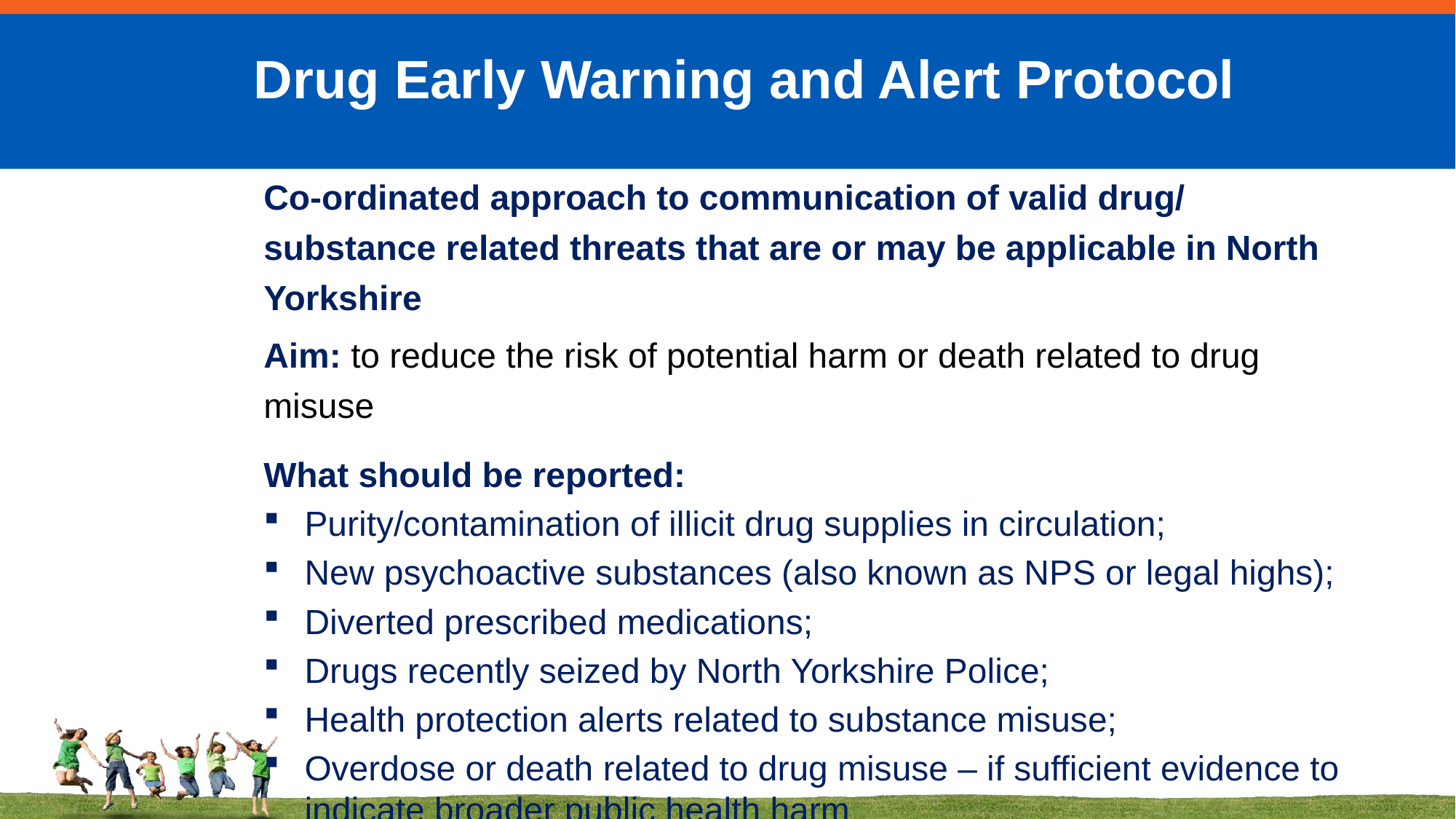

# Drug Early Warning and Alert Protocol
Co-ordinated approach to communication of valid drug/ substance related threats that are or may be applicable in North Yorkshire
Aim: to reduce the risk of potential harm or death related to drug misuse
What should be reported:
Purity/contamination of illicit drug supplies in circulation;
New psychoactive substances (also known as NPS or legal highs);
Diverted prescribed medications;
Drugs recently seized by North Yorkshire Police;
Health protection alerts related to substance misuse;
Overdose or death related to drug misuse – if sufficient evidence to indicate broader public health harm